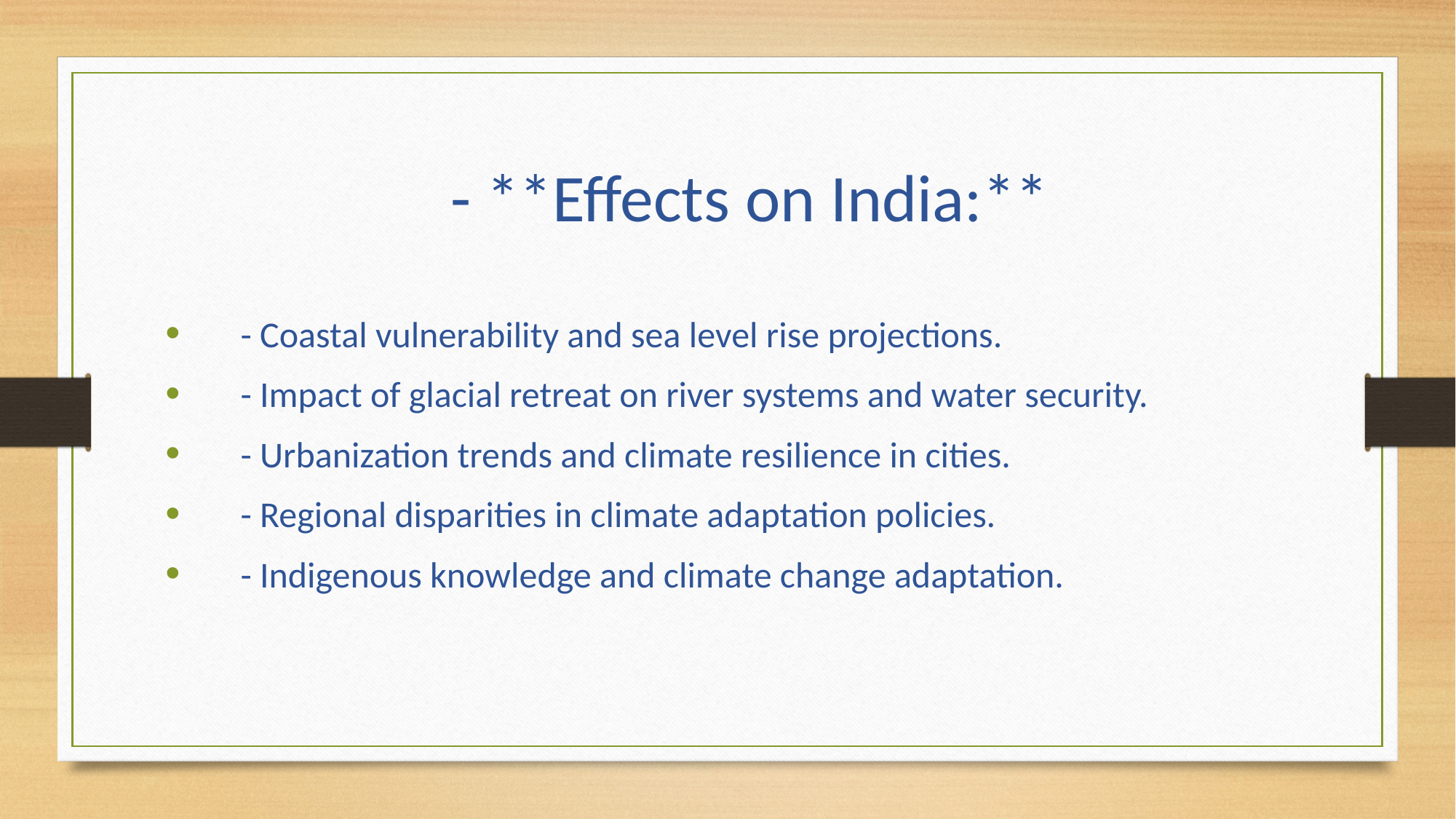

# - **Effects on India:**
     - Coastal vulnerability and sea level rise projections.
     - Impact of glacial retreat on river systems and water security.
     - Urbanization trends and climate resilience in cities.
     - Regional disparities in climate adaptation policies.
     - Indigenous knowledge and climate change adaptation.